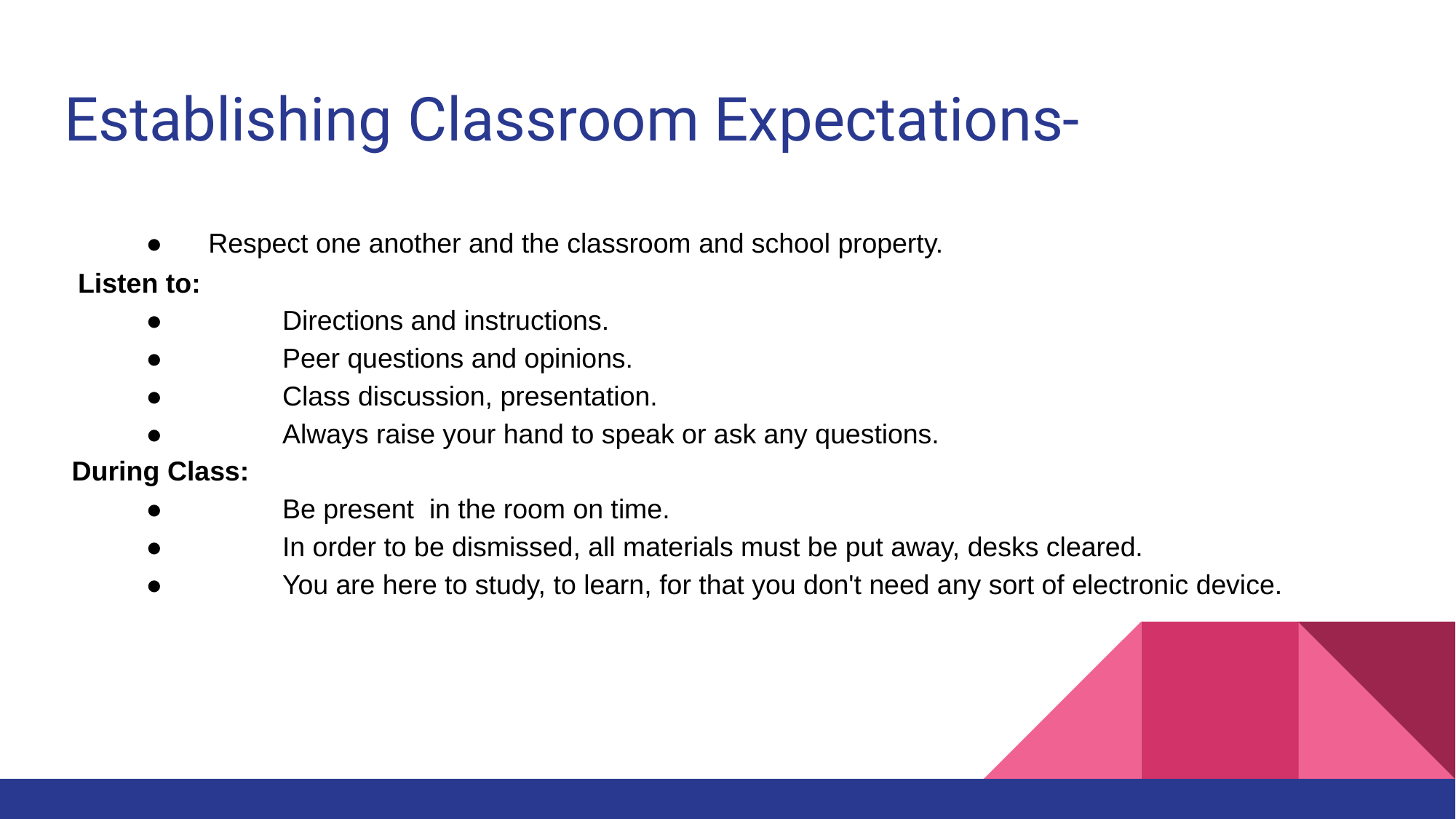

# Establishing Classroom Expectations-

●      Respect one another and the classroom and school property.
  Listen to:
●  	Directions and instructions.
●  	Peer questions and opinions.
●  	Class discussion, presentation.
●  	Always raise your hand to speak or ask any questions.
 During Class:
●  	Be present  in the room on time.
●  	In order to be dismissed, all materials must be put away, desks cleared.
●  	You are here to study, to learn, for that you don't need any sort of electronic device.